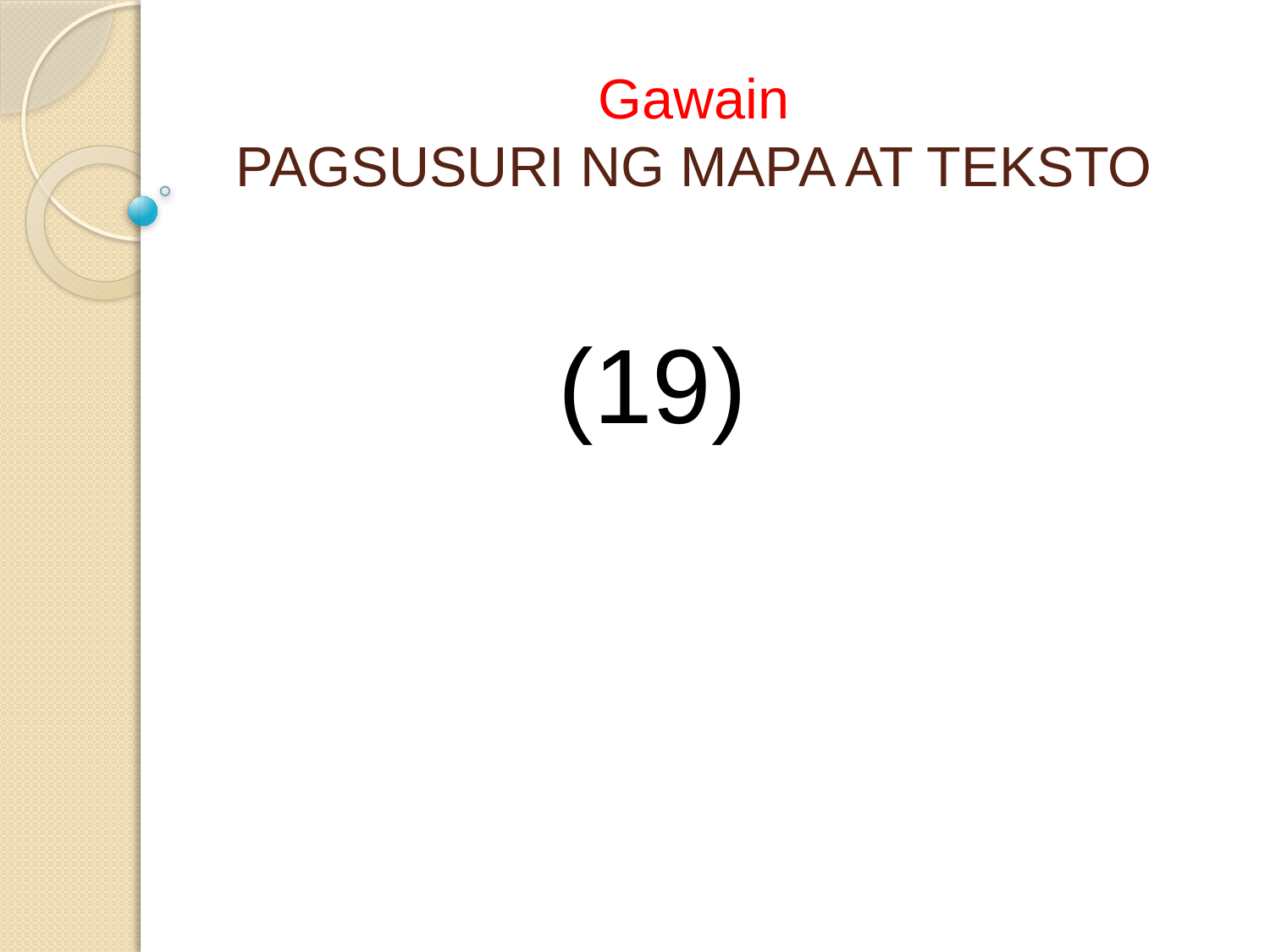

# Gawain PAGSUSURI NG MAPA AT TEKSTO
(19)